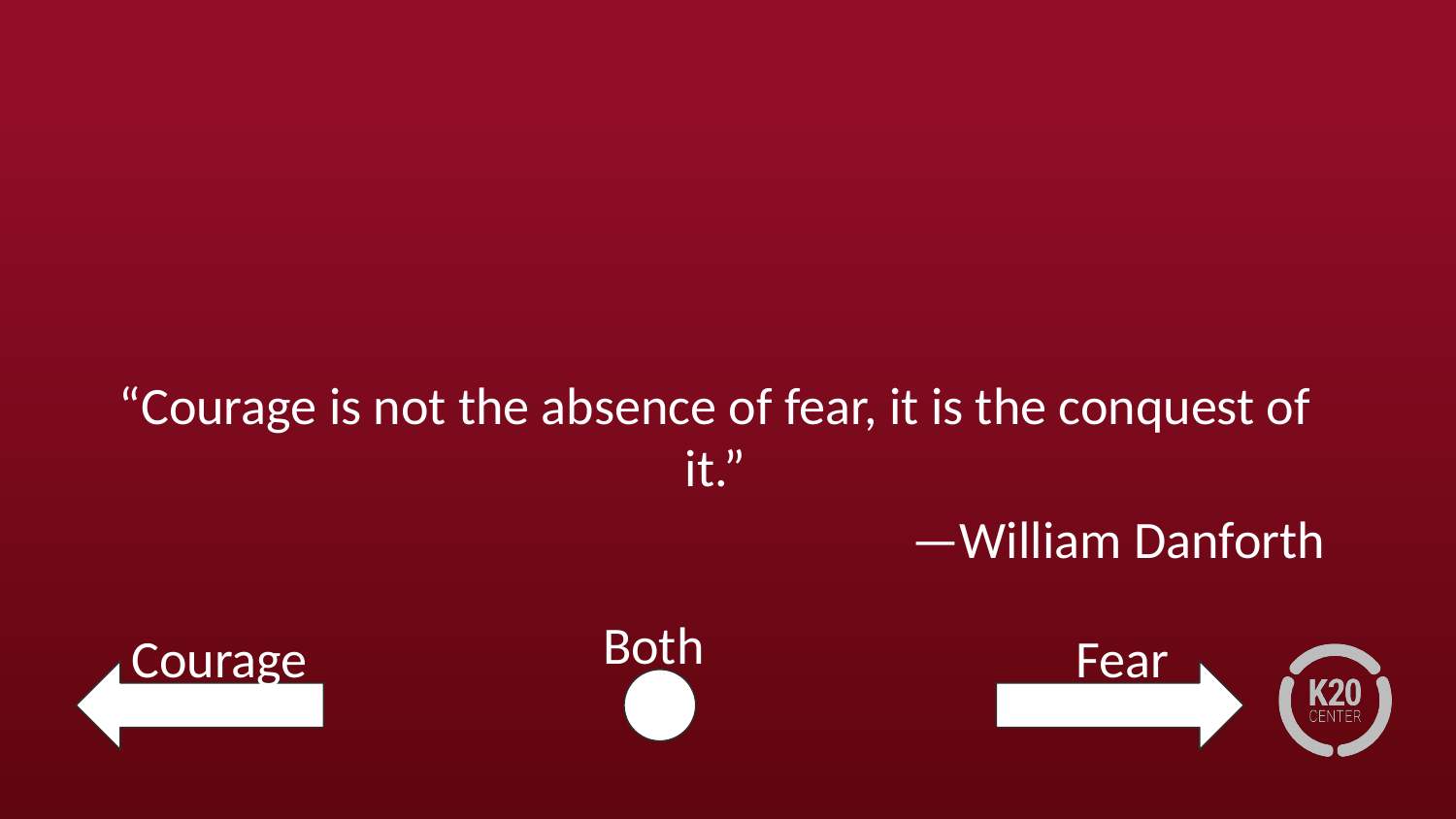

# “Courage is not the absence of fear, it is the conquest of it.”
—William Danforth
Both
Courage
Fear